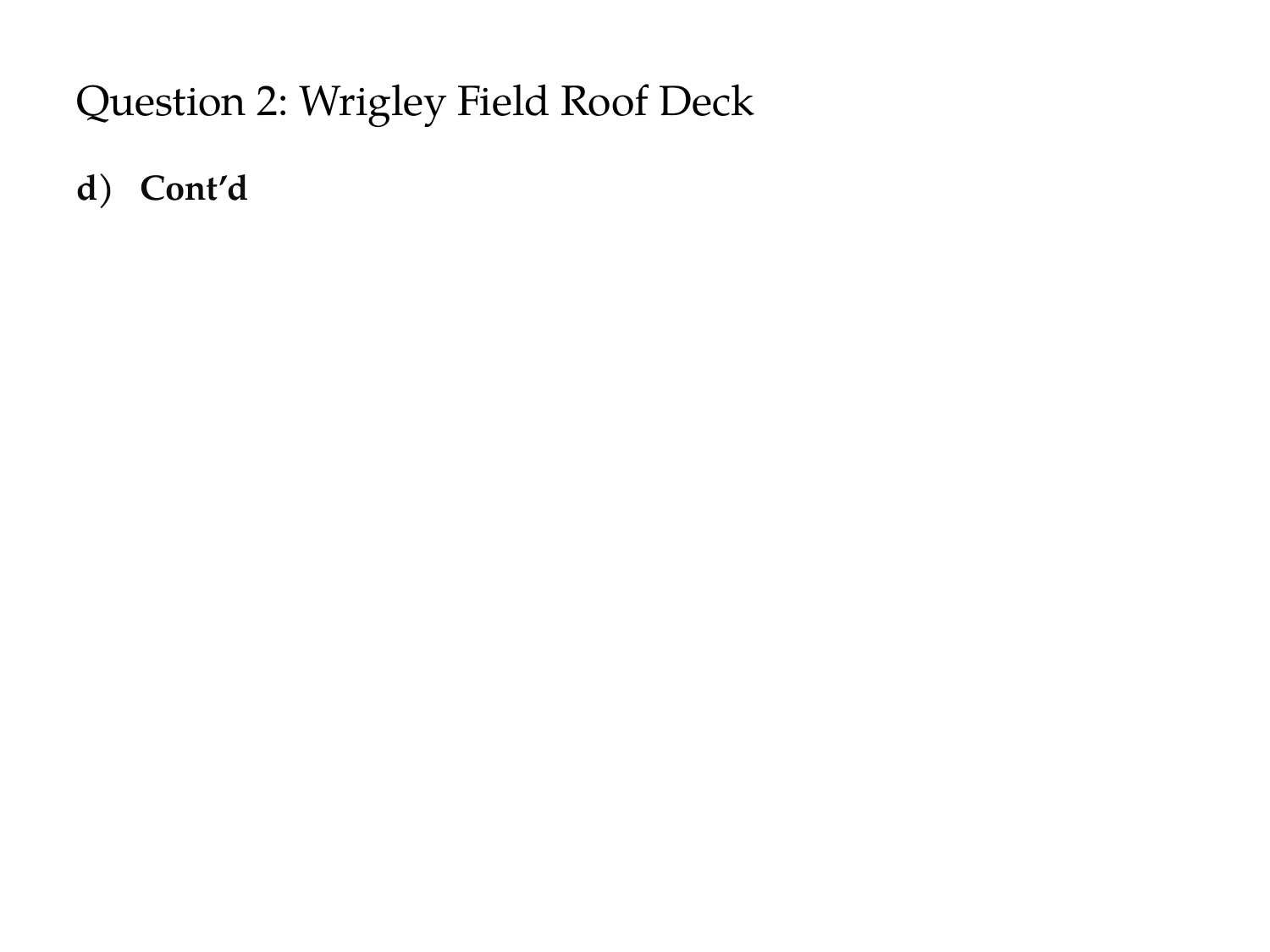

# Question 2: Wrigley Field Roof Deck
Cont’d